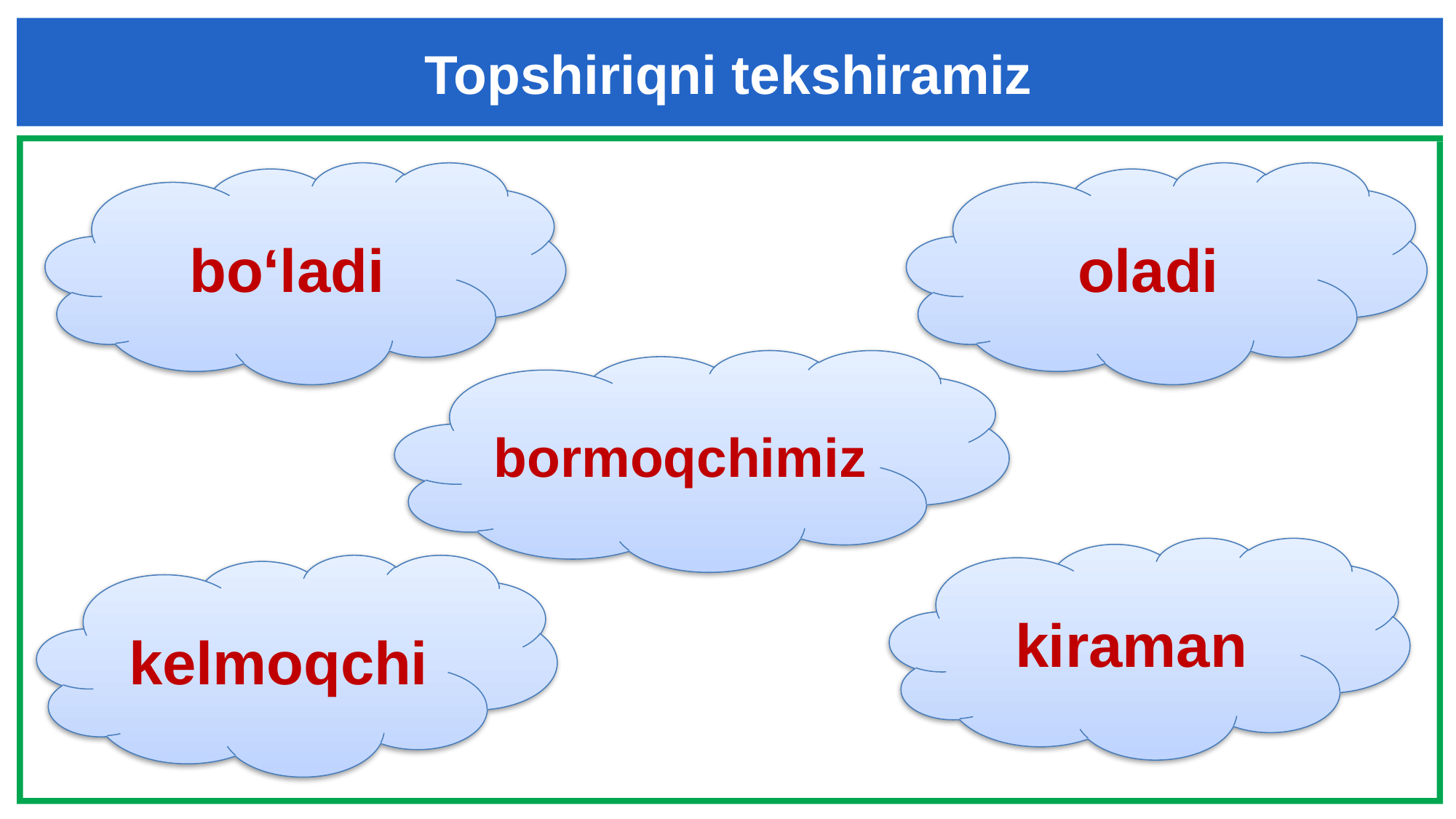

Topshiriqni tekshiramiz
bo‘ladi
oladi
bormoqchimiz
kiraman
kelmoqchi